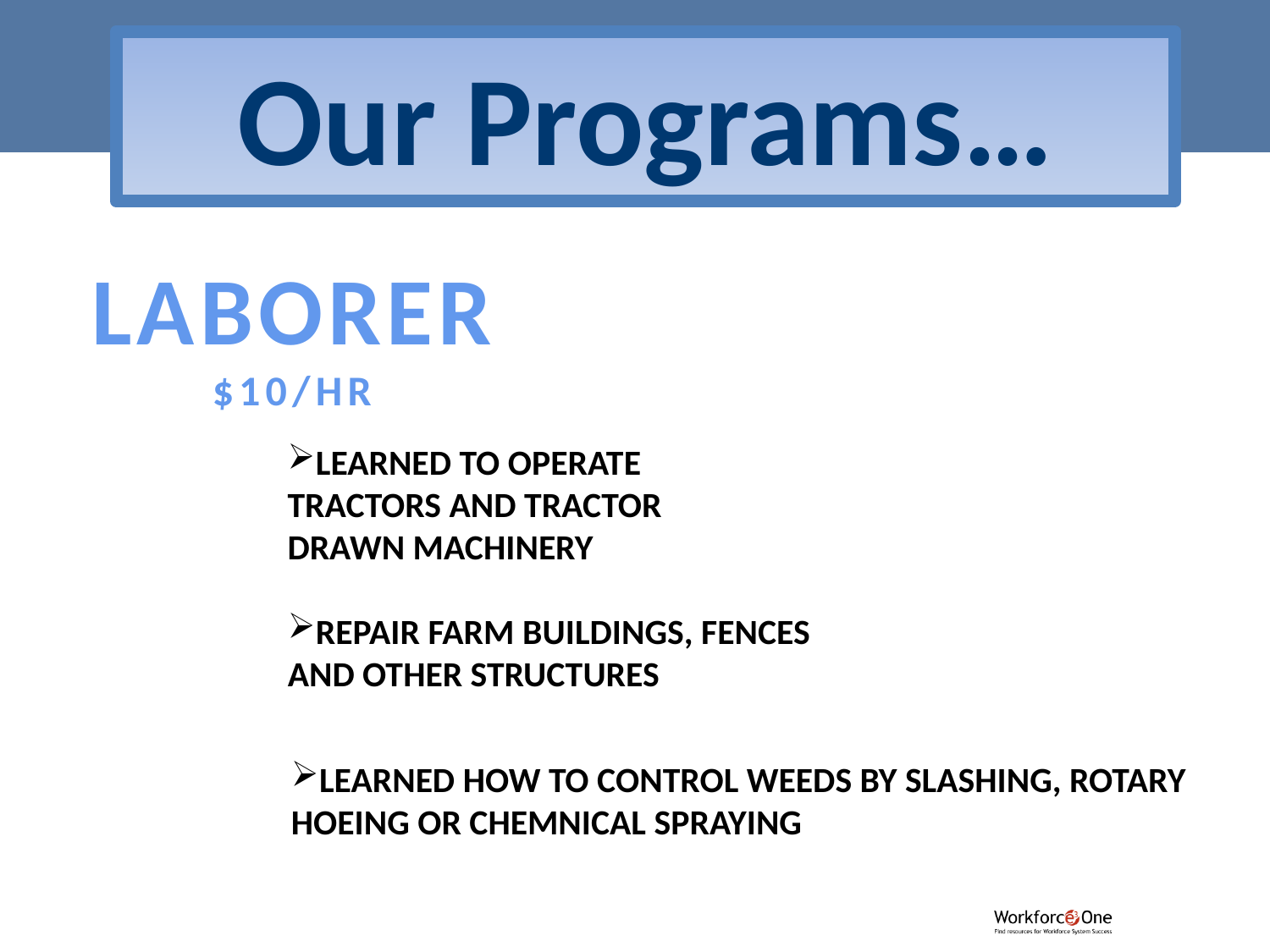

Our Programs…
LABORER
$10/HR
LEARNED TO OPERATE TRACTORS AND TRACTOR DRAWN MACHINERY
REPAIR FARM BUILDINGS, FENCES AND OTHER STRUCTURES
LEARNED HOW TO CONTROL WEEDS BY SLASHING, ROTARY
HOEING OR CHEMNICAL SPRAYING